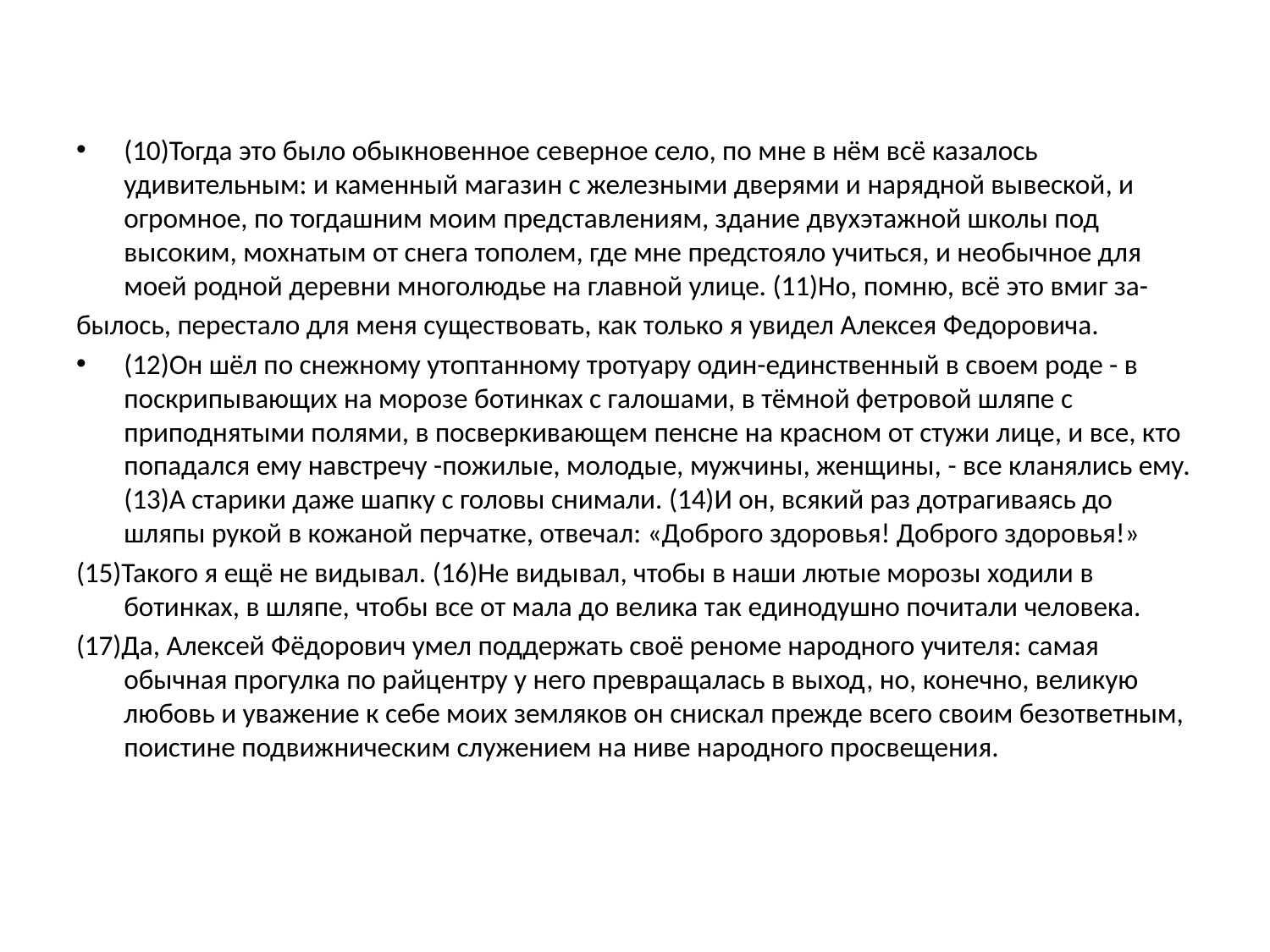

#
(10)Тогда это было обыкновенное северное село, по мне в нём всё казалось удивительным: и каменный магазин с железными дверями и нарядной вывеской, и огромное, по тогдашним моим представлениям, здание двухэтажной школы под высоким, мохнатым от снега тополем, где мне предстояло учиться, и необычное для моей родной деревни многолюдье на главной улице. (11)Но, помню, всё это вмиг за-
былось, перестало для меня существовать, как только я увидел Алексея Федоровича.
(12)Он шёл по снежному утоптанному тротуару один-единственный в своем роде - в поскрипывающих на морозе ботинках с галошами, в тёмной фетровой шляпе с приподнятыми полями, в посверкивающем пенсне на красном от стужи лице, и все, кто попадался ему навстречу -пожилые, молодые, мужчины, женщины, - все кланялись ему. (13)А старики даже шапку с головы снимали. (14)И он, всякий раз дотрагиваясь до шляпы рукой в кожаной перчатке, отвечал: «Доброго здоровья! Доброго здоровья!»
(15)Такого я ещё не видывал. (16)Не видывал, чтобы в наши лютые морозы ходили в ботинках, в шляпе, чтобы все от мала до велика так единодушно почитали человека.
(17)Да, Алексей Фёдорович умел поддержать своё реноме народного учителя: самая обычная прогулка по райцентру у него превращалась в выход, но, конечно, великую любовь и уважение к себе моих земляков он снискал прежде всего своим безответным, поистине подвижническим служением на ниве народного просвещения.